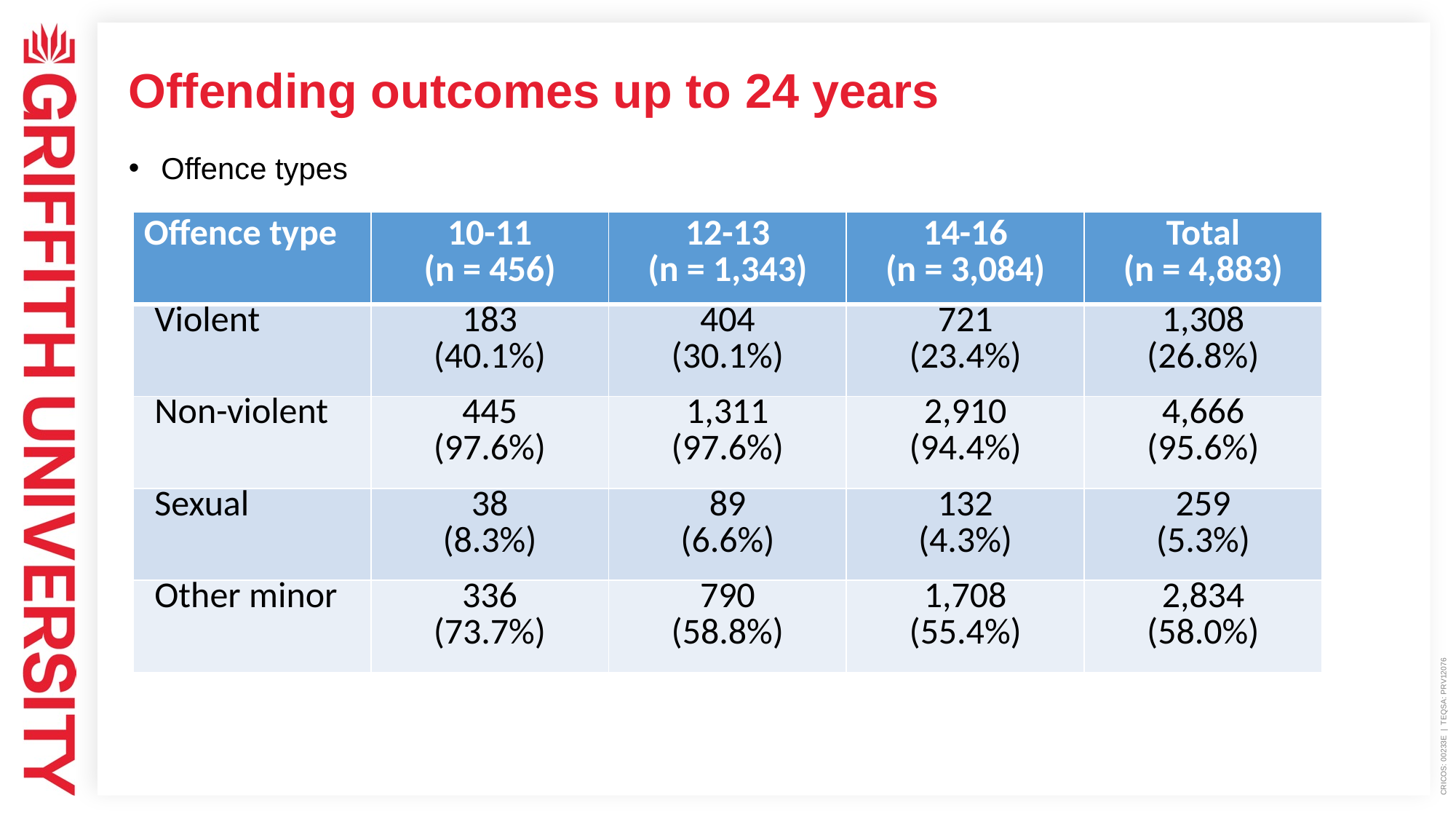

# Offending outcomes up to 24 years
Offence types
| Offence type | 10-11 (n = 456) | 12-13 (n = 1,343) | 14-16 (n = 3,084) | Total (n = 4,883) |
| --- | --- | --- | --- | --- |
| Violent | 183 (40.1%) | 404 (30.1%) | 721 (23.4%) | 1,308 (26.8%) |
| Non-violent | 445 (97.6%) | 1,311 (97.6%) | 2,910 (94.4%) | 4,666 (95.6%) |
| Sexual | 38 (8.3%) | 89 (6.6%) | 132 (4.3%) | 259 (5.3%) |
| Other minor | 336 (73.7%) | 790 (58.8%) | 1,708 (55.4%) | 2,834 (58.0%) |
CRICOS: 00233E  |  TEQSA: PRV12076